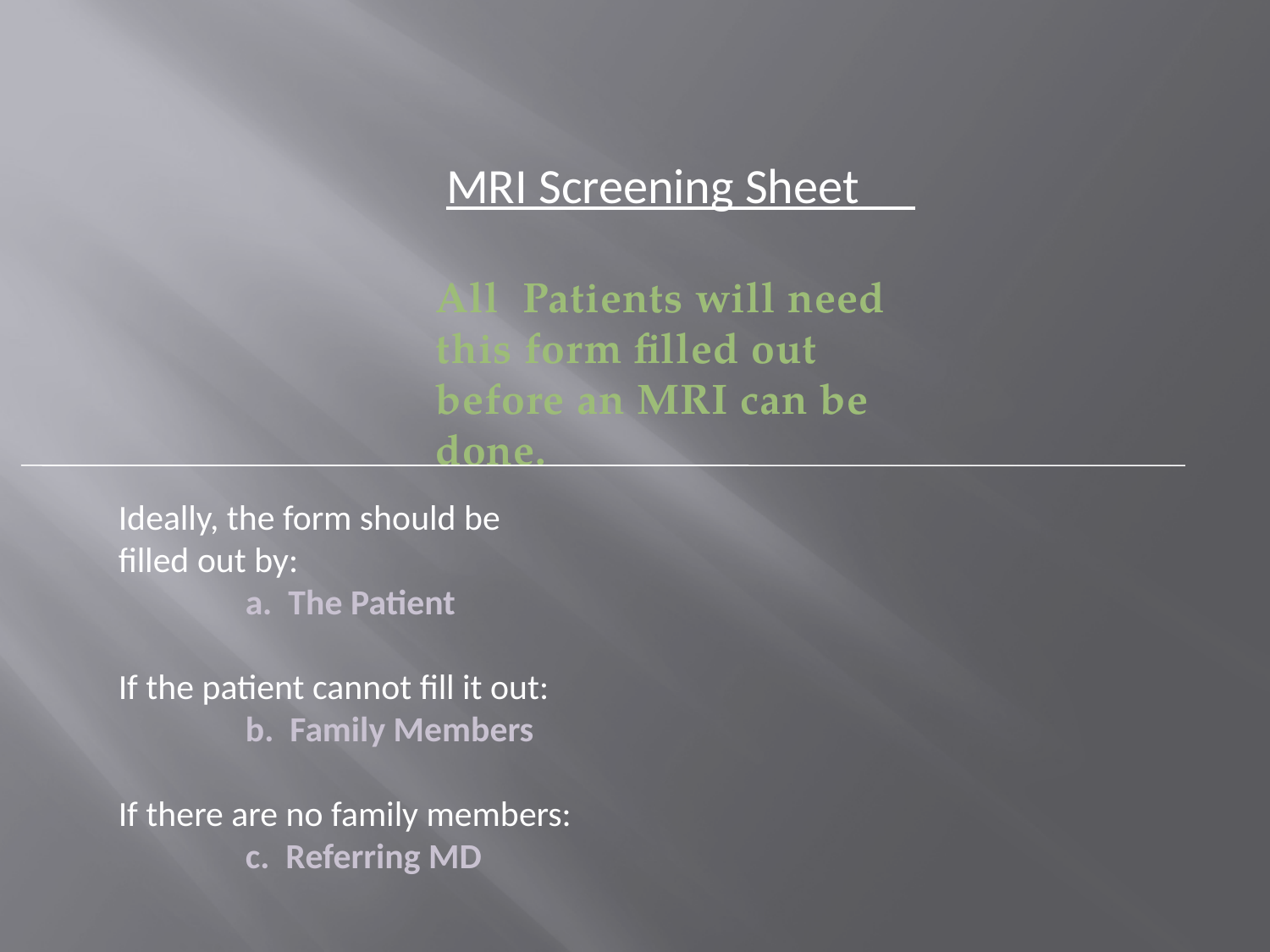

MRI Screening Sheet
All  Patients will need
this form filled out
before an MRI can be done.

Ideally, the form should be
filled out by:
	a.  The Patient

If the patient cannot fill it out:
	b.  Family Members

If there are no family members:
	c.  Referring MD